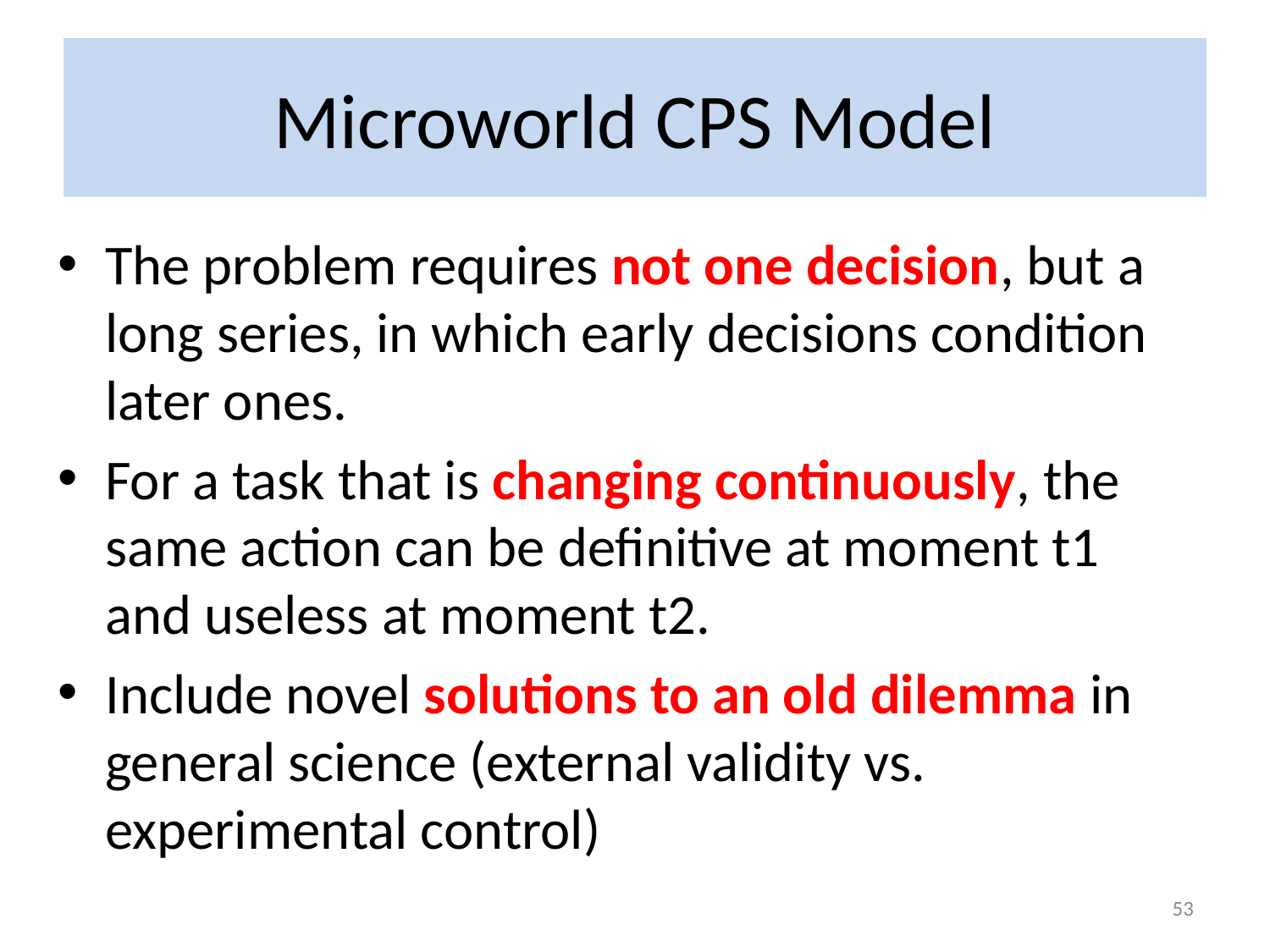

# Microworld CPS Model
The problem requires not one decision, but a long series, in which early decisions condition later ones.
For a task that is changing continuously, the same action can be definitive at moment t1 and useless at moment t2.
Include novel solutions to an old dilemma in general science (external validity vs. experimental control)

53